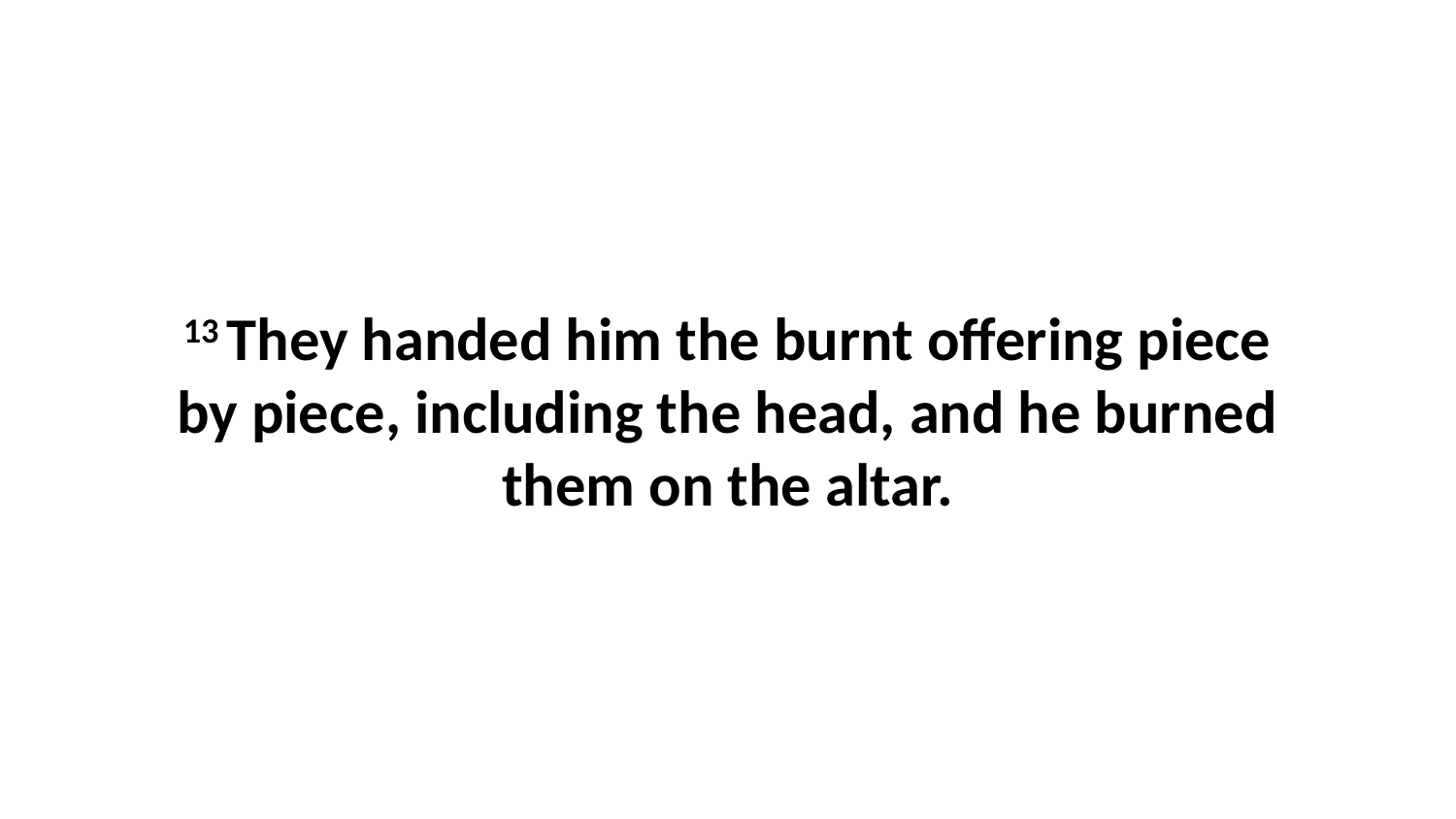

13 They handed him the burnt offering piece by piece, including the head, and he burned them on the altar.